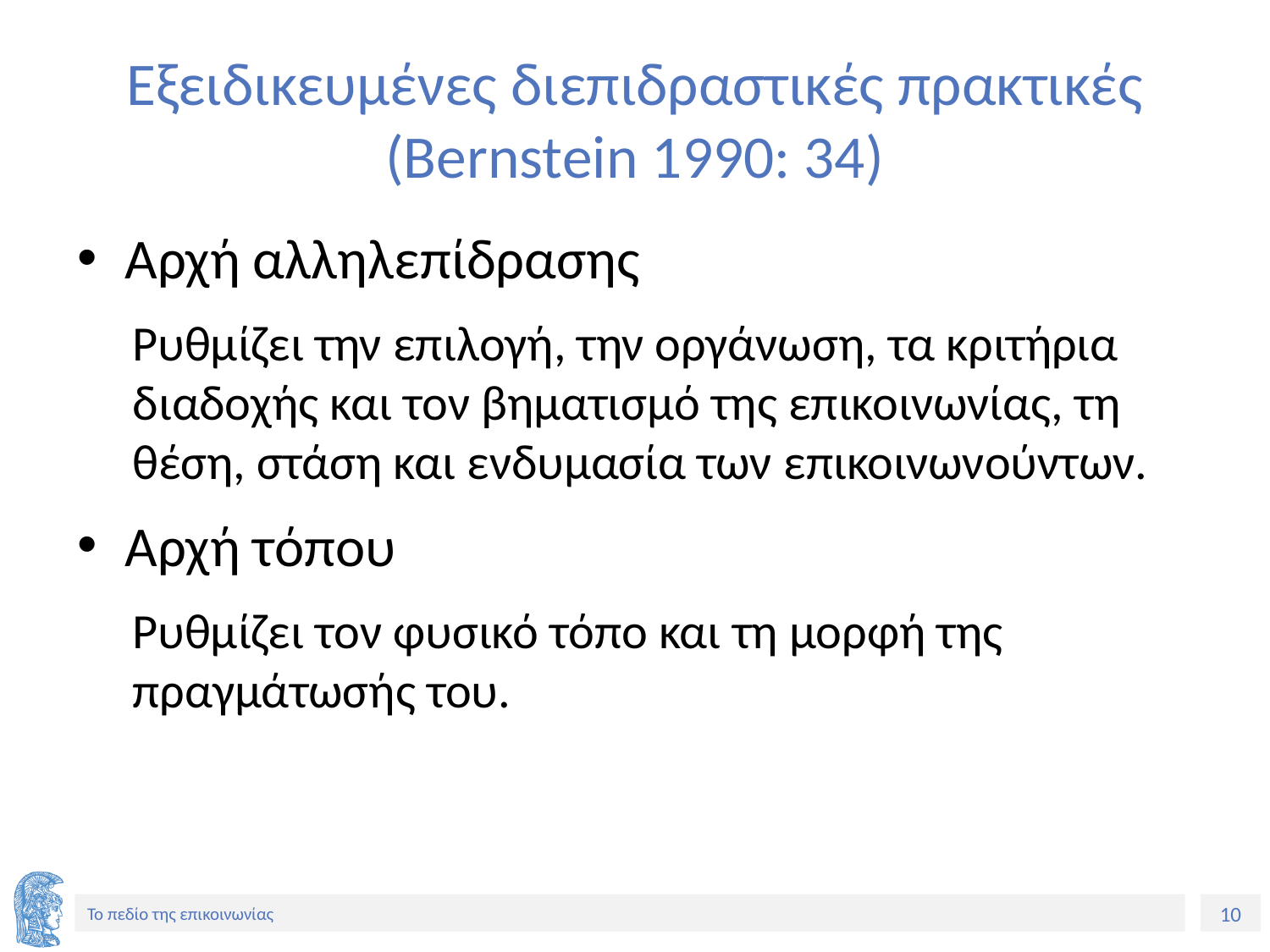

# Εξειδικευμένες διεπιδραστικές πρακτικές (Bernstein 1990: 34)
Αρχή αλληλεπίδρασης
Ρυθμίζει την επιλογή, την οργάνωση, τα κριτήρια διαδοχής και τον βηματισμό της επικοινωνίας, τη θέση, στάση και ενδυμασία των επικοινωνούντων.
Αρχή τόπου
Ρυθμίζει τον φυσικό τόπο και τη μορφή της πραγμάτωσής του.